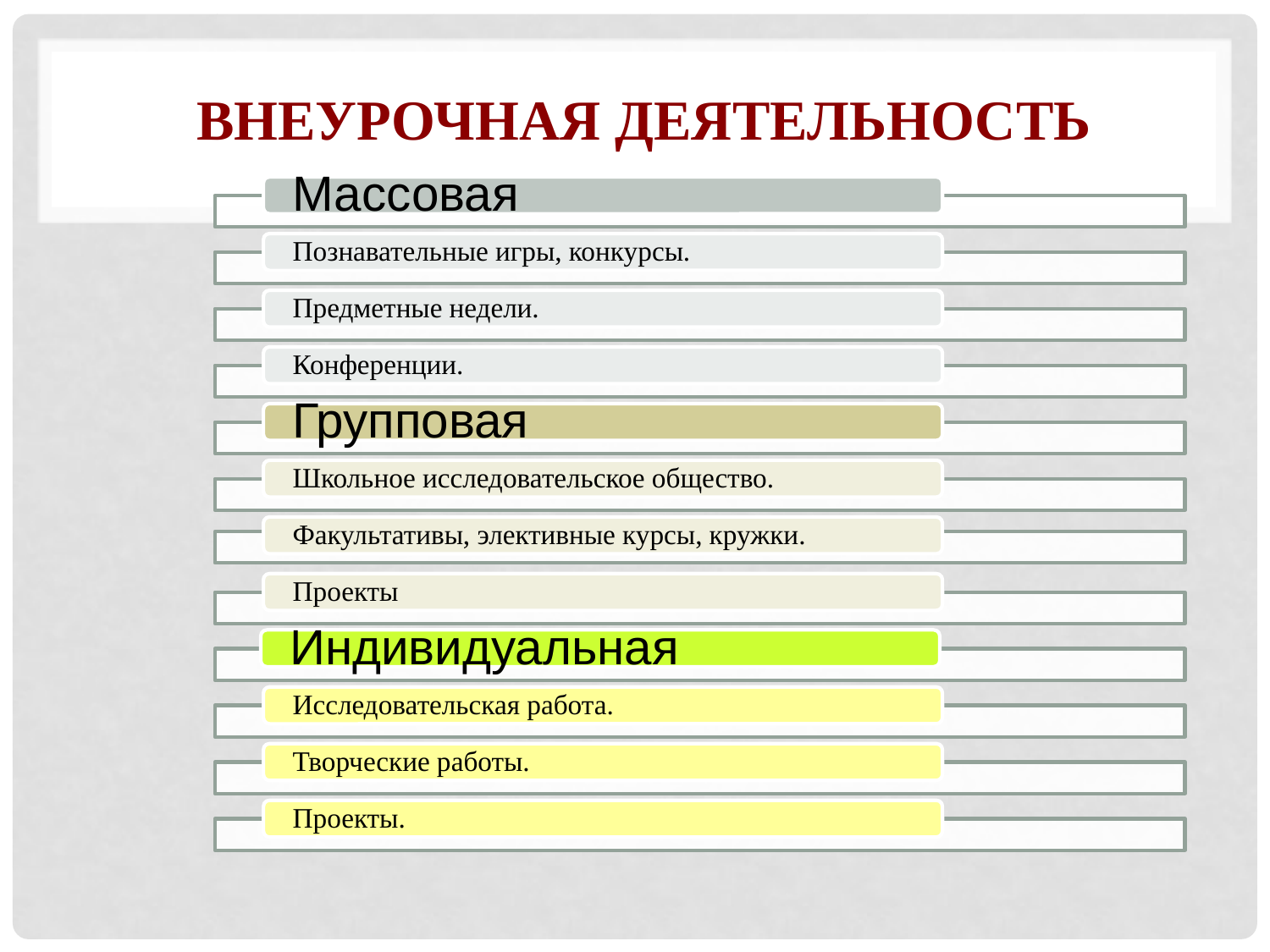

# Внеурочная деятельность
Массовая
Познавательные игры, конкурсы.
Предметные недели.
Конференции.
Групповая
Школьное исследовательское общество.
Факультативы, элективные курсы, кружки.
Проекты
Индивидуальная
Исследовательская работа.
Творческие работы.
Проекты.